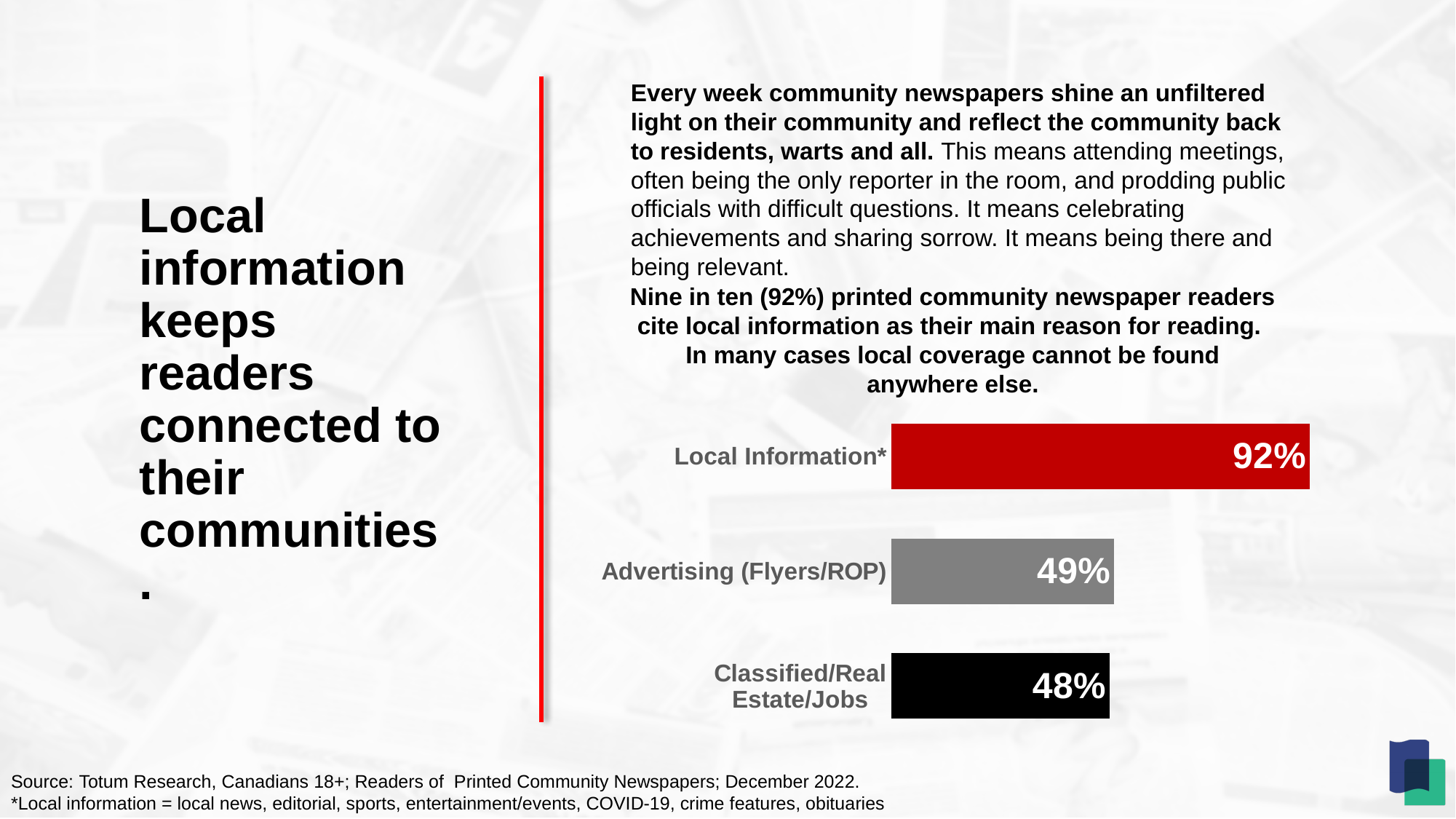

Every week community newspapers shine an unfiltered light on their community and reflect the community back to residents, warts and all. This means attending meetings, often being the only reporter in the room, and prodding public officials with difficult questions. It means celebrating achievements and sharing sorrow. It means being there and being relevant.
# Local information keeps readers connected to their communities.
Nine in ten (92%) printed community newspaper readers cite local information as their main reason for reading.  In many cases local coverage cannot be found anywhere else.

### Chart

| Category | Column3 |
|---|---|
| Classified/Real Estate/Jobs | 0.48 |
| Advertising (Flyers/ROP) | 0.49 |
| Local Information* | 0.92 |
Source: Totum Research, Canadians 18+; Readers of  Printed Community Newspapers; December 2022.
*Local information = local news, editorial, sports, entertainment/events, COVID-19, crime features, obituaries